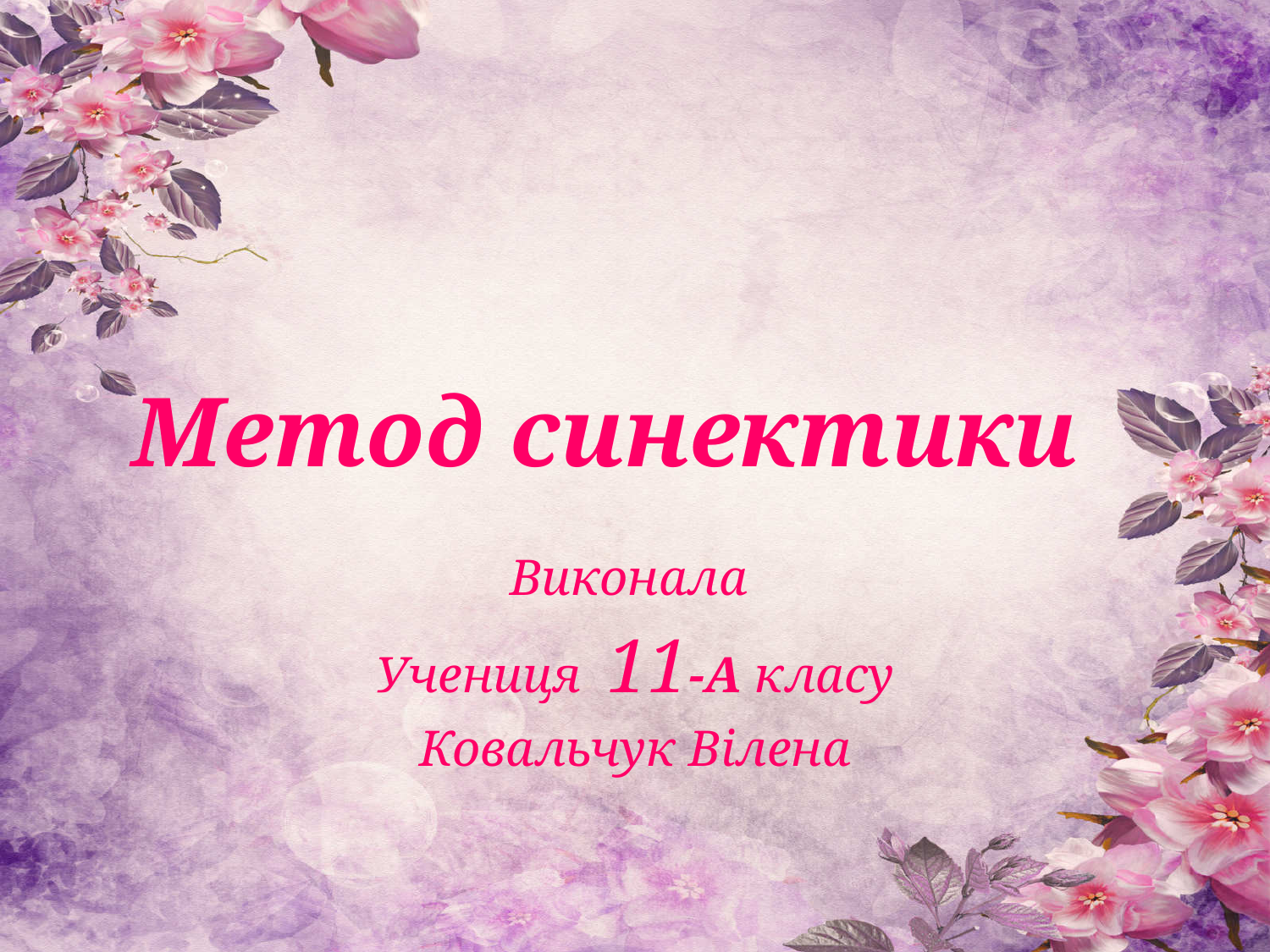

# Метод синектики
Виконала
Учениця  11-А класу
Ковальчук Вілена